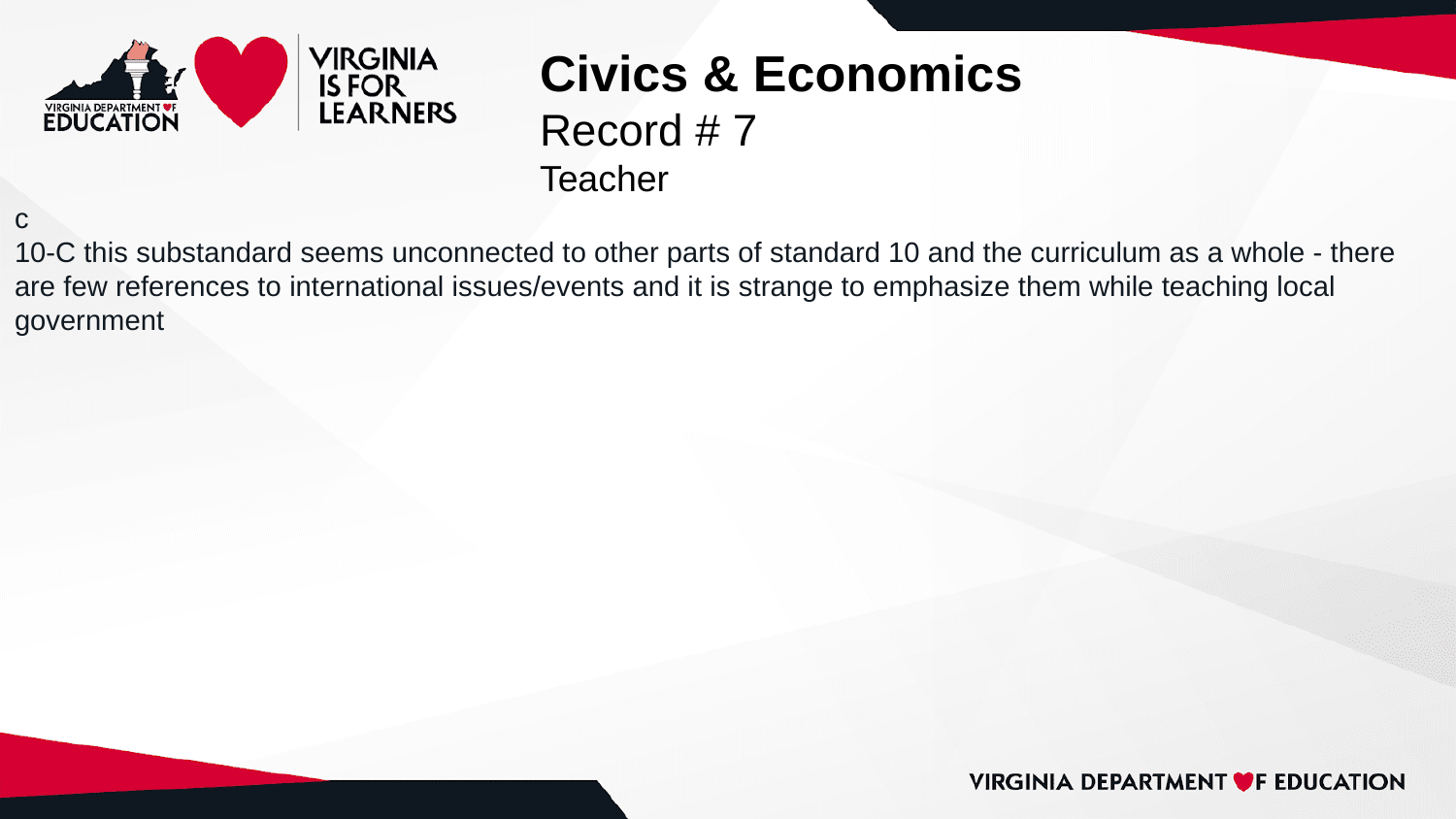

# Civics & Economics
Record # 7
Teacher
c
10-C this substandard seems unconnected to other parts of standard 10 and the curriculum as a whole - there are few references to international issues/events and it is strange to emphasize them while teaching local government